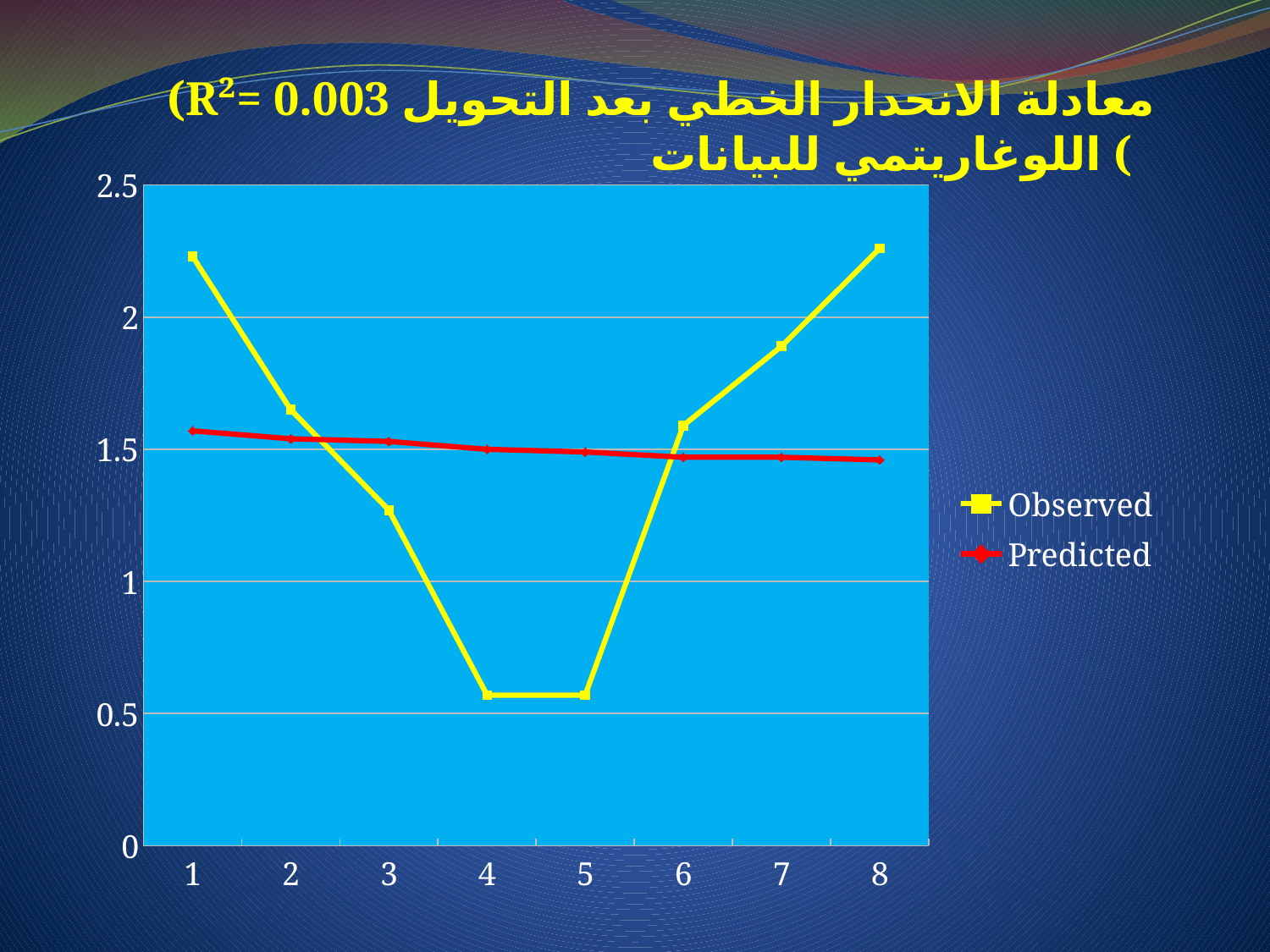

(R²= 0.003 معادلة الانحدار الخطي بعد التحويل اللوغاريتمي للبيانات (

### Chart

| Category | Observed | Predicted |
|---|---|---|